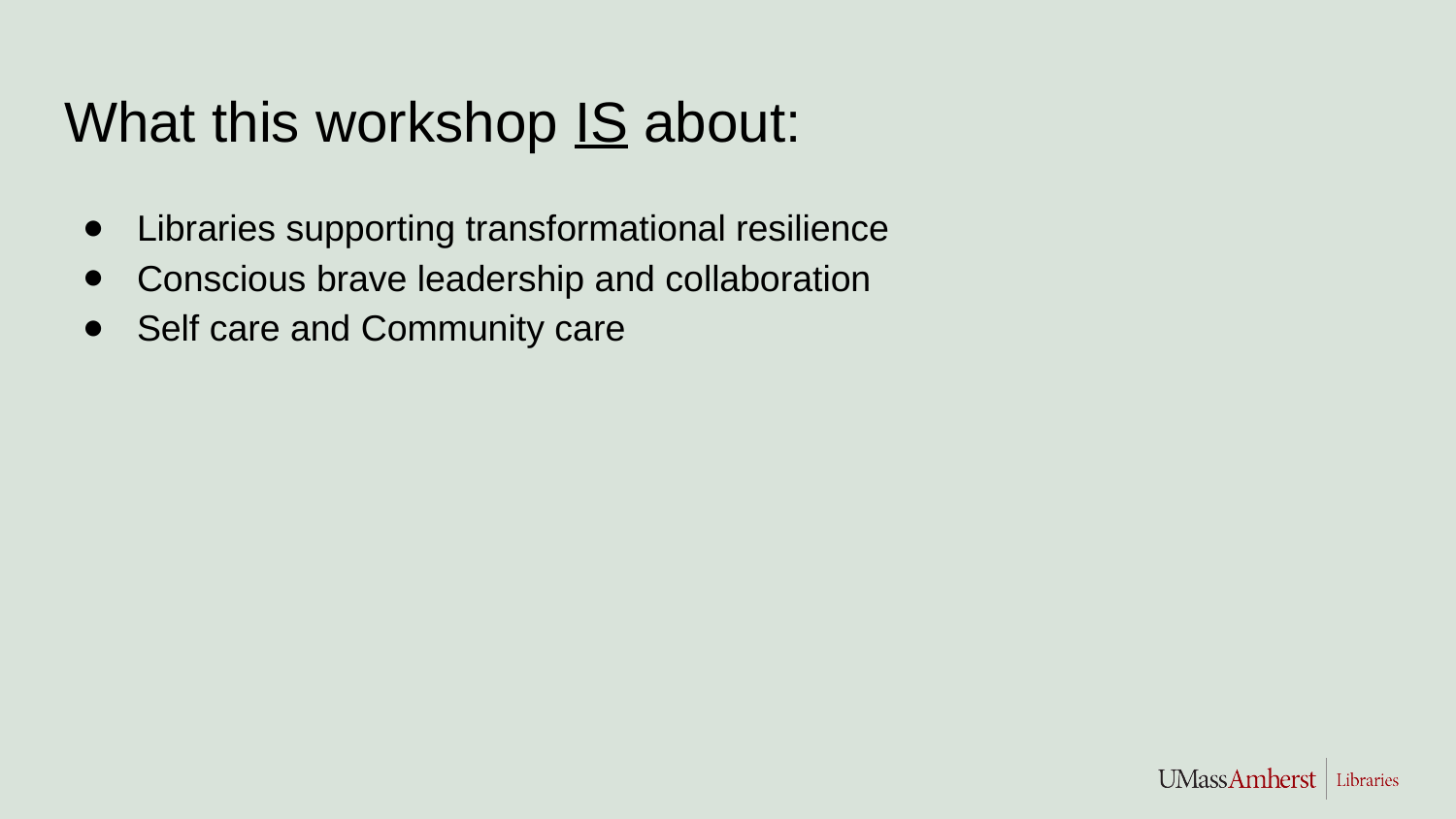

# What this workshop IS about:
Libraries supporting transformational resilience
Conscious brave leadership and collaboration
Self care and Community care